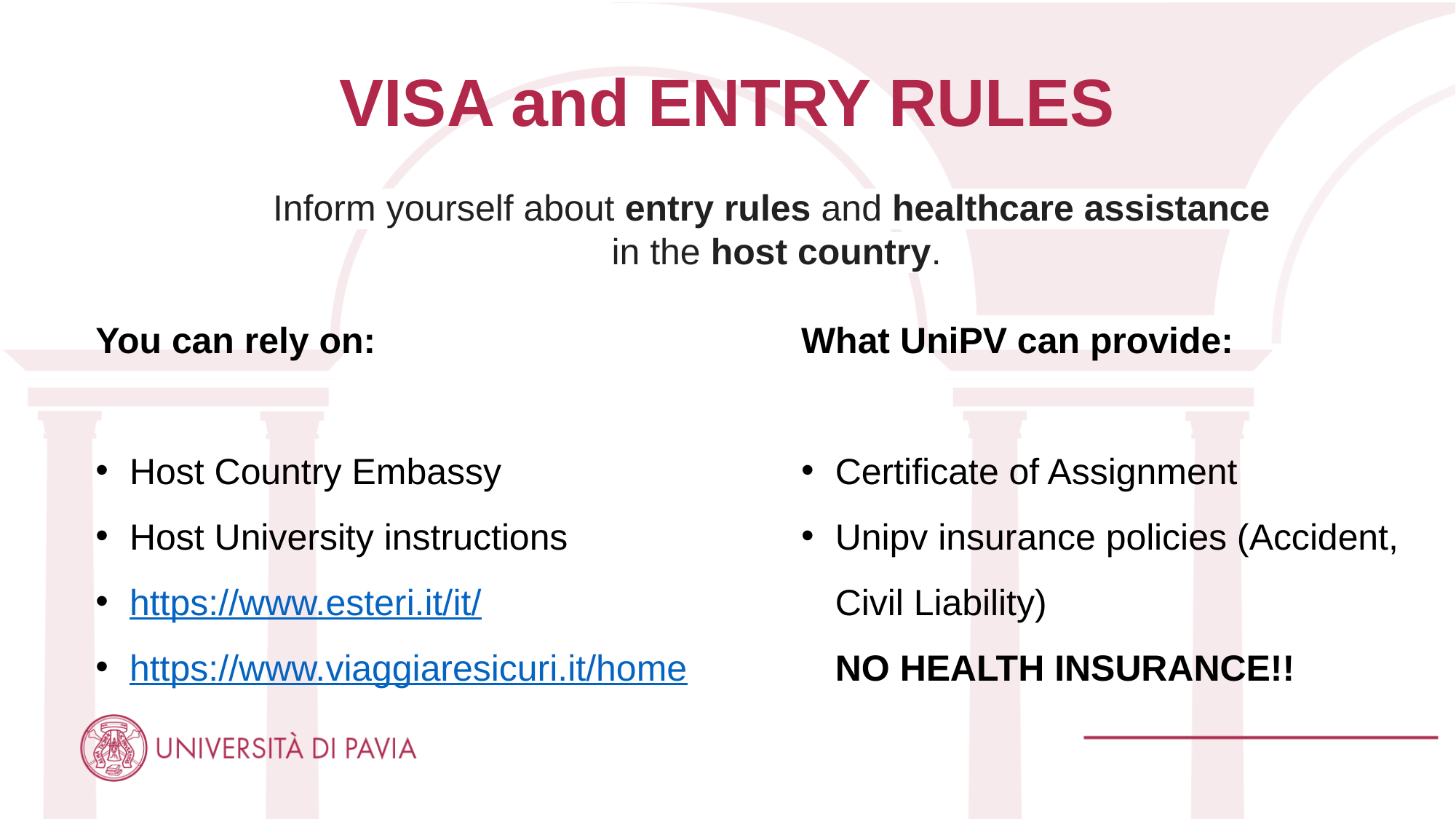

VISA and ENTRY RULES
Inform yourself about entry rules and healthcare assistance
 in the host country.

You can rely on:

Host Country Embassy
Host University instructions
https://www.esteri.it/it/
https://www.viaggiaresicuri.it/home

What UniPV can provide:

Certificate of Assignment
Unipv insurance policies (Accident, Civil Liability)
NO HEALTH INSURANCE!!